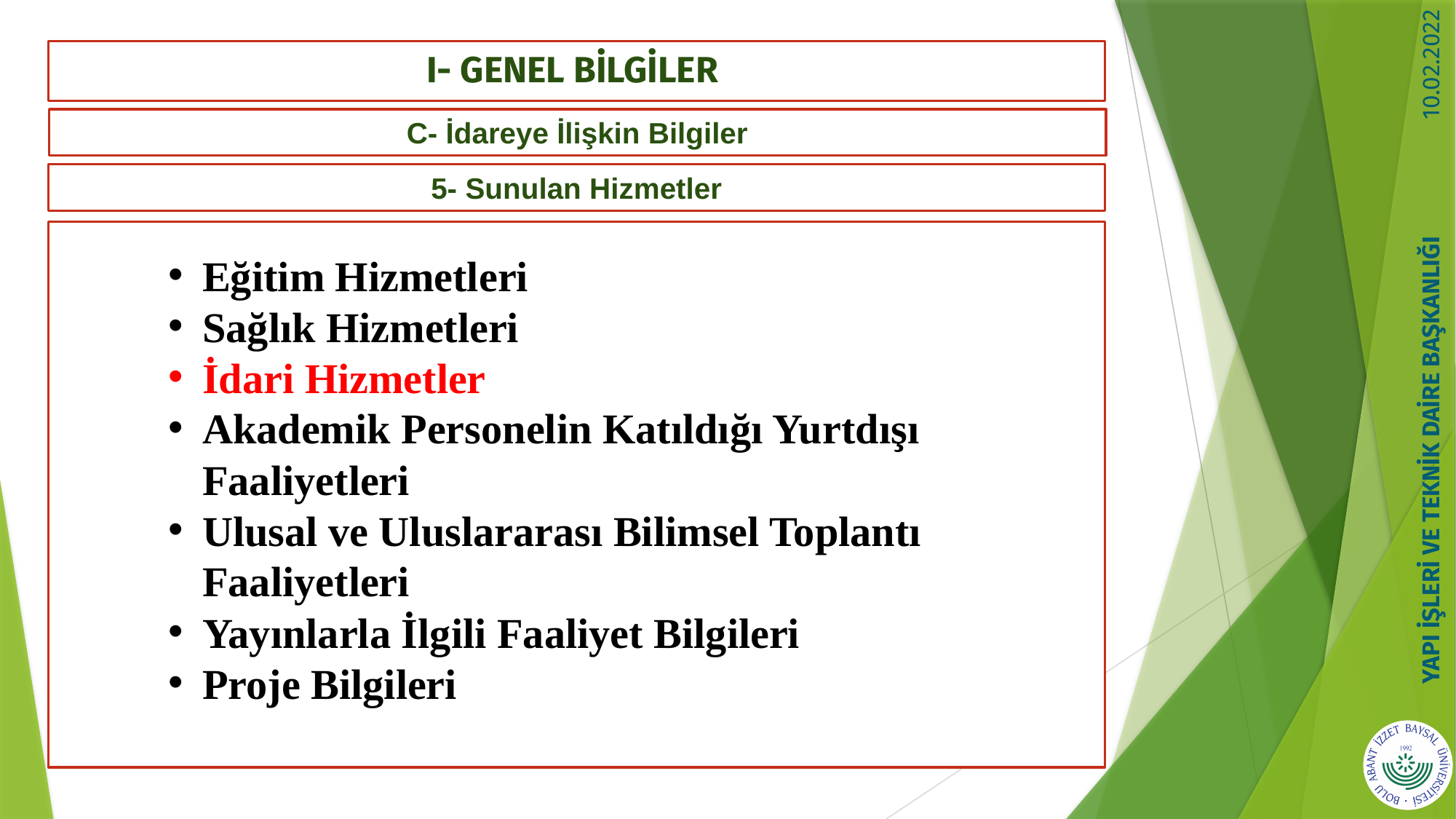

# I- GENEL BİLGİLER
C- İdareye İlişkin Bilgiler
5- Sunulan Hizmetler
Eğitim Hizmetleri
Sağlık Hizmetleri
İdari Hizmetler
Akademik Personelin Katıldığı Yurtdışı Faaliyetleri
Ulusal ve Uluslararası Bilimsel Toplantı Faaliyetleri
Yayınlarla İlgili Faaliyet Bilgileri
Proje Bilgileri